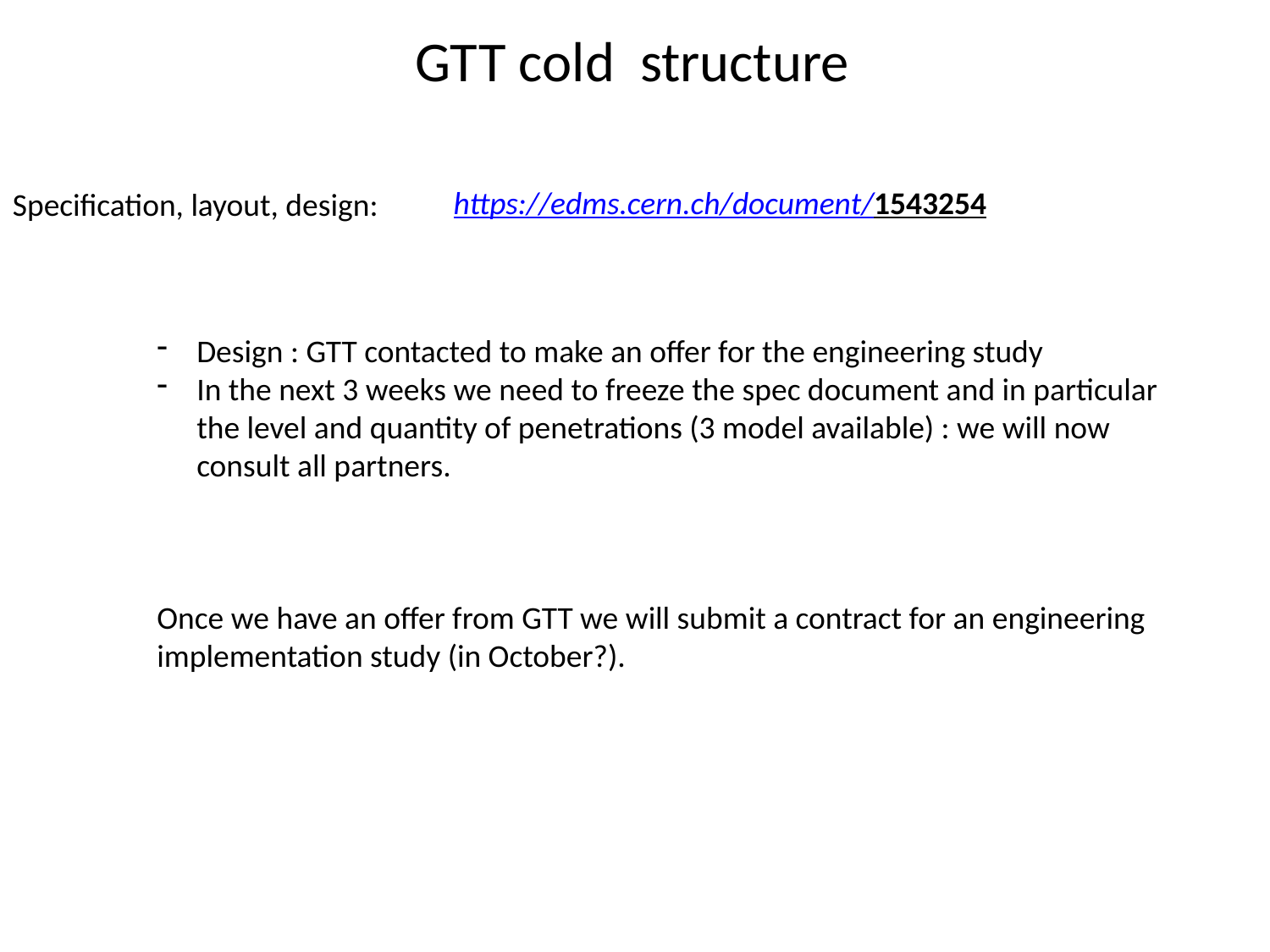

GTT cold  structure
https://edms.cern.ch/document/1543254
Specification, layout, design:
Design : GTT contacted to make an offer for the engineering study
In the next 3 weeks we need to freeze the spec document and in particular the level and quantity of penetrations (3 model available) : we will now consult all partners.

Once we have an offer from GTT we will submit a contract for an engineering implementation study (in October?).